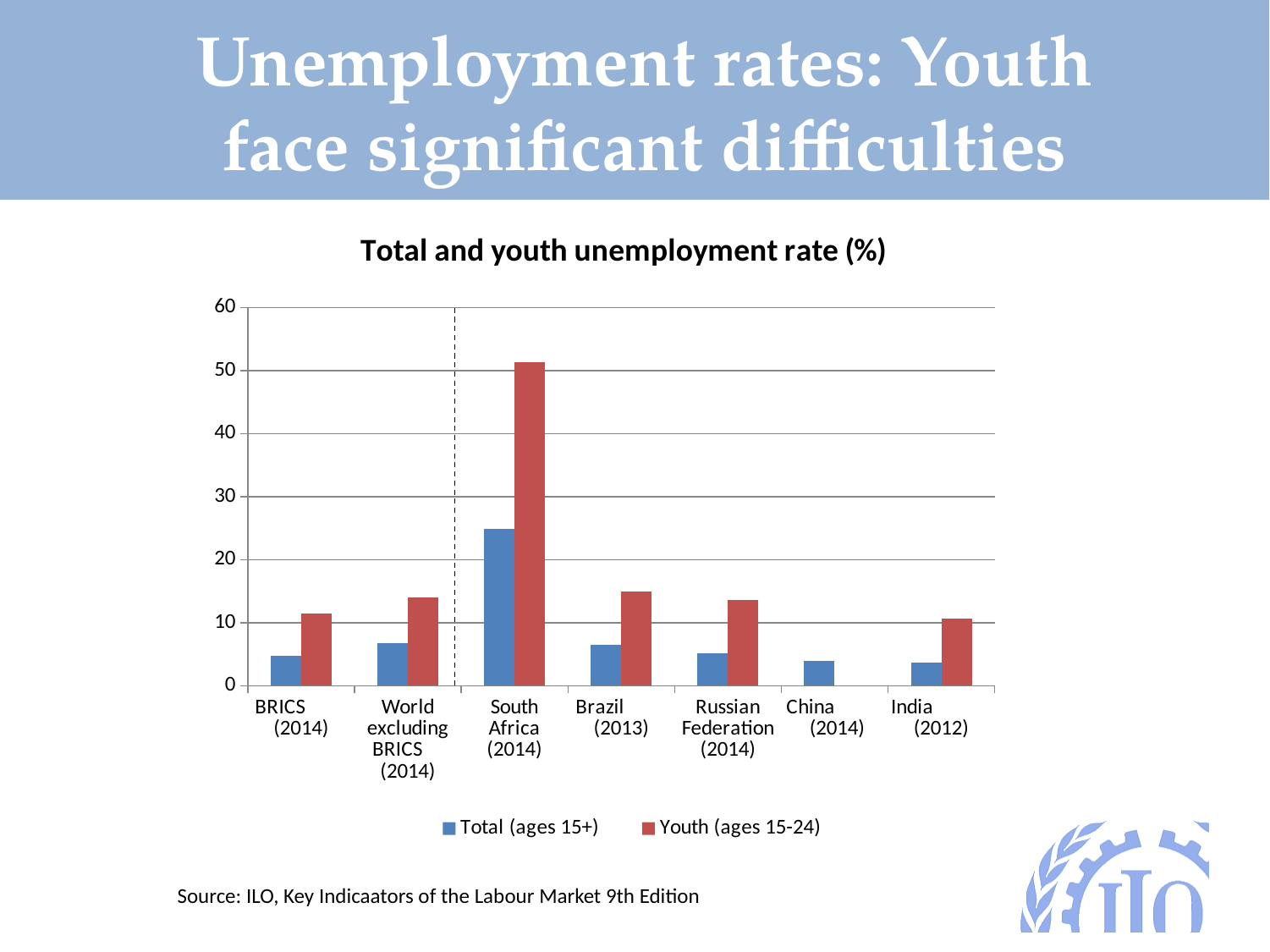

Unemployment rates: Youth face significant difficulties

### Chart: Total and youth unemployment rate (%)

| Category | Total (ages 15+) | Youth (ages 15-24) |
|---|---|---|
| BRICS         (2014) | 4.802482 | 11.42218 |
| World excluding BRICS     (2014) | 6.817621 | 14.01289 |
| South Africa (2014) | 24.890220634856092 | 51.290871151680165 |
| Brazil         (2013) | 6.5 | 15.0 |
| Russian Federation (2014) | 5.156376339022949 | 13.663724530552413 |
| China           (2014) | 4.0 | None |
| India            (2012) | 3.622655493409345 | 10.699999809265137 |
Source: ILO, Key Indicaators of the Labour Market 9th Edition